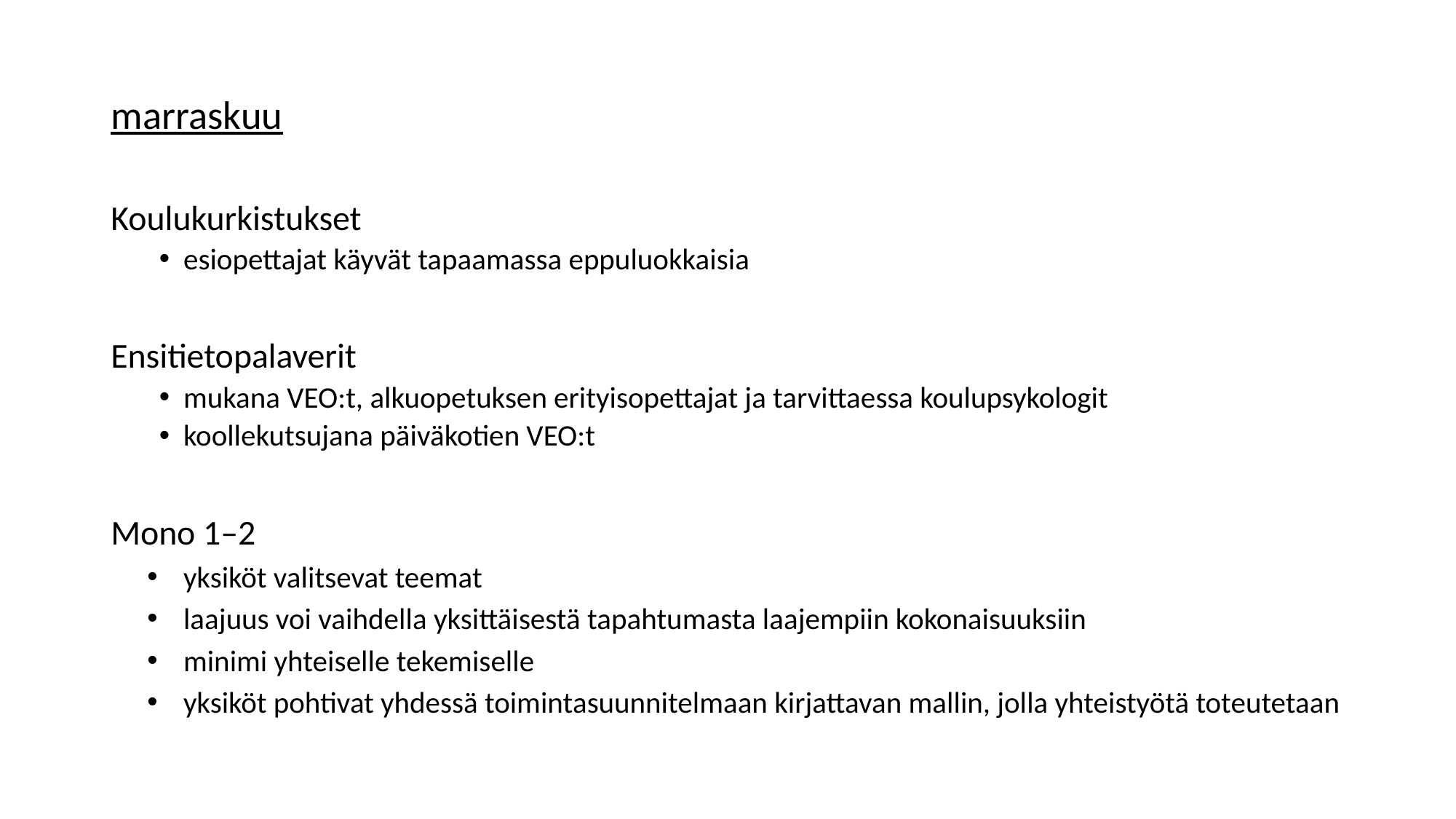

marraskuu

Koulukurkistukset
esiopettajat käyvät tapaamassa eppuluokkaisia

Ensitietopalaverit
mukana VEO:t, alkuopetuksen erityisopettajat ja tarvittaessa koulupsykologit
koollekutsujana päiväkotien VEO:t

Mono 1–2
yksiköt valitsevat teemat
laajuus voi vaihdella yksittäisestä tapahtumasta laajempiin kokonaisuuksiin
minimi yhteiselle tekemiselle
yksiköt pohtivat yhdessä toimintasuunnitelmaan kirjattavan mallin, jolla yhteistyötä toteutetaan